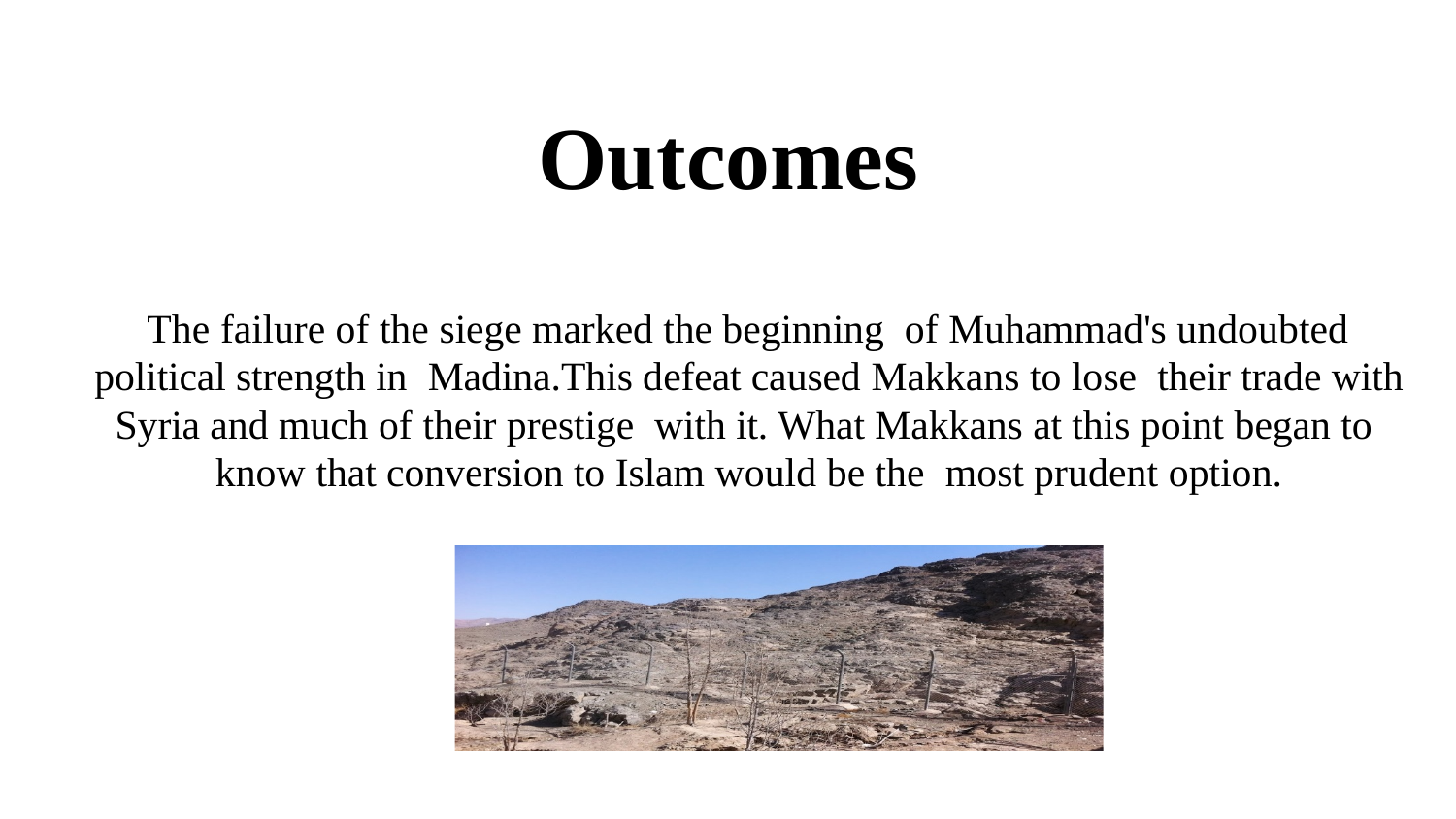

# Outcomes
The failure of the siege marked the beginning  of Muhammad's undoubted political strength in  Madina.This defeat caused Makkans to lose  their trade with Syria and much of their prestige  with it. What Makkans at this point began to  know that conversion to Islam would be the  most prudent option.